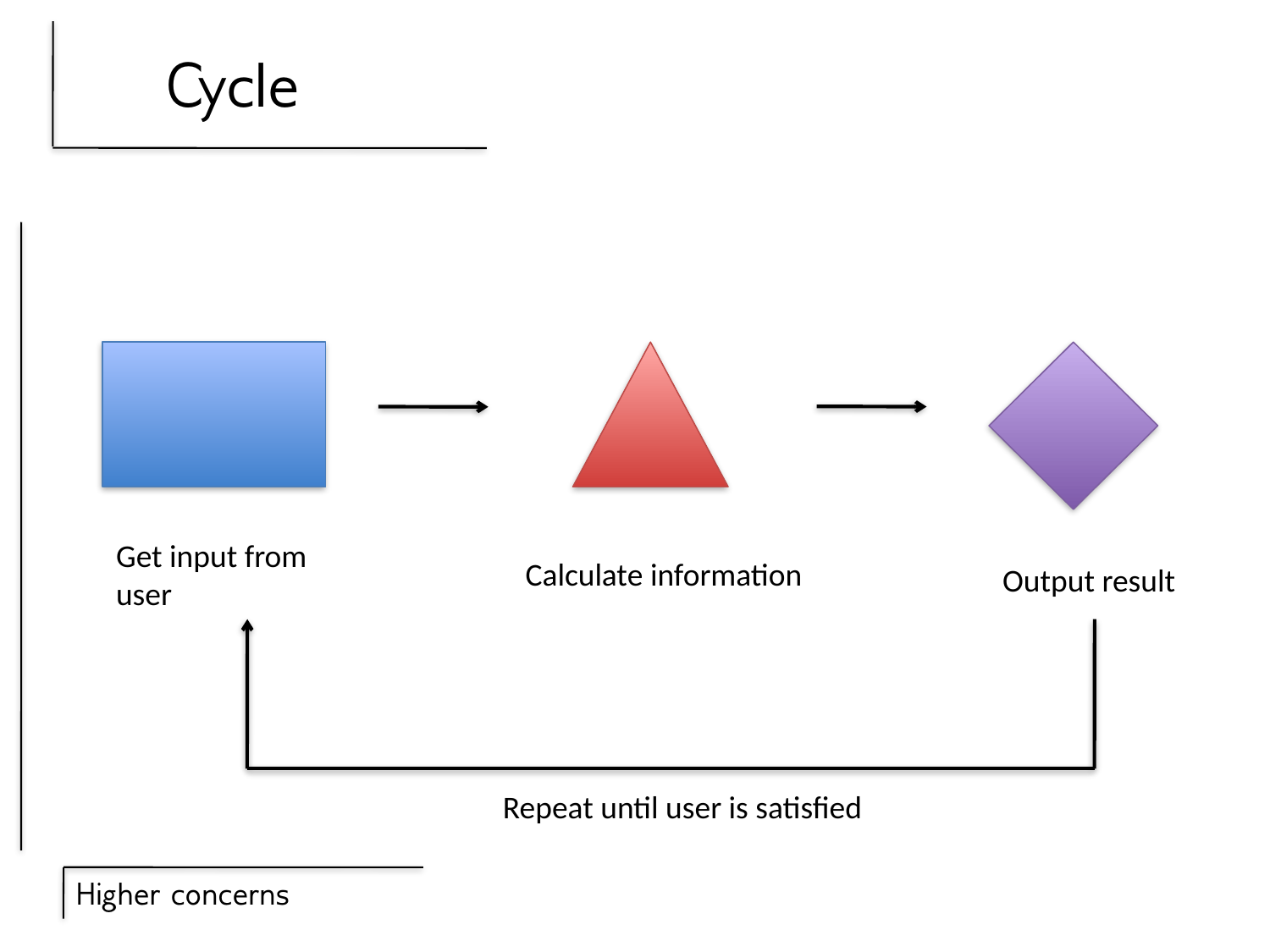

# Cycle

Get input from
user
Calculate information
Output result
Repeat until user is satisfied